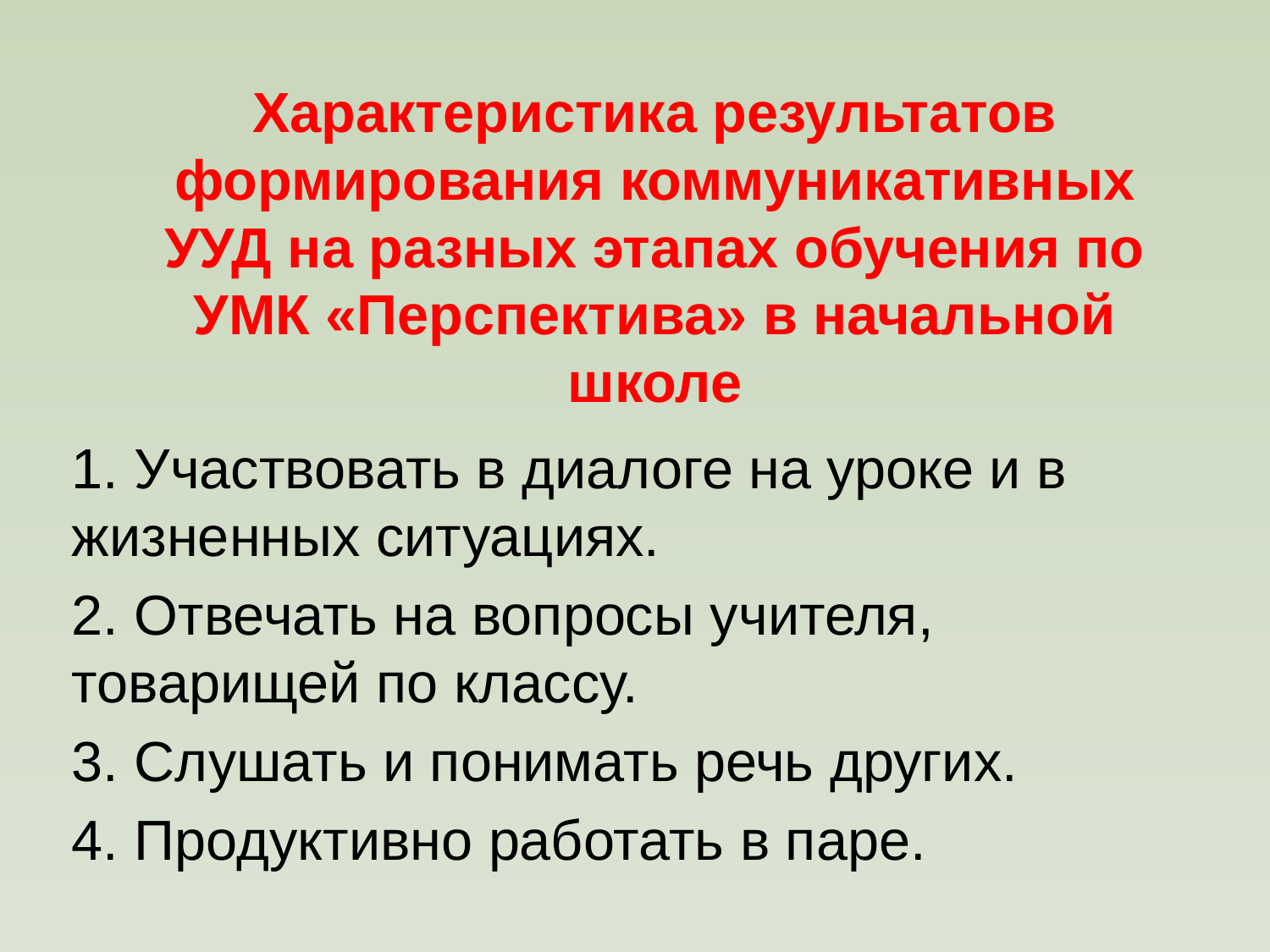

Характеристика результатов формирования коммуникативных УУД на разных этапах обучения по УМК «Перспектива» в начальной школе

1. Участвовать в диалоге на уроке и в жизненных ситуациях.
2. Отвечать на вопросы учителя, товарищей по классу.
3. Слушать и понимать речь других.
4. Продуктивно работать в паре.